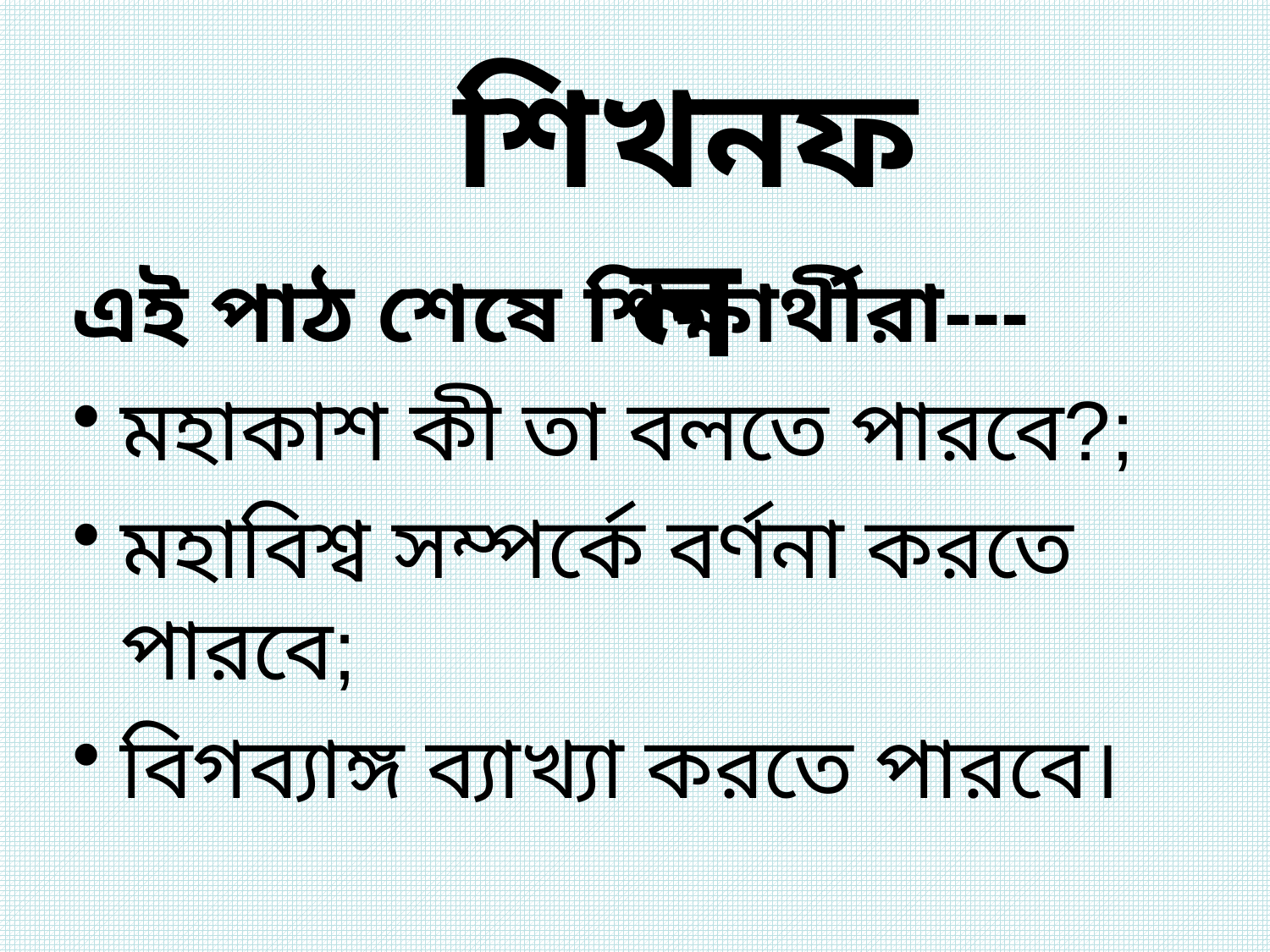

শিখনফল
এই পাঠ শেষে শিক্ষার্থীরা---
মহাকাশ কী তা বলতে পারবে?;
মহাবিশ্ব সম্পর্কে বর্ণনা করতে পারবে;
বিগব্যাঙ্গ ব্যাখ্যা করতে পারবে।